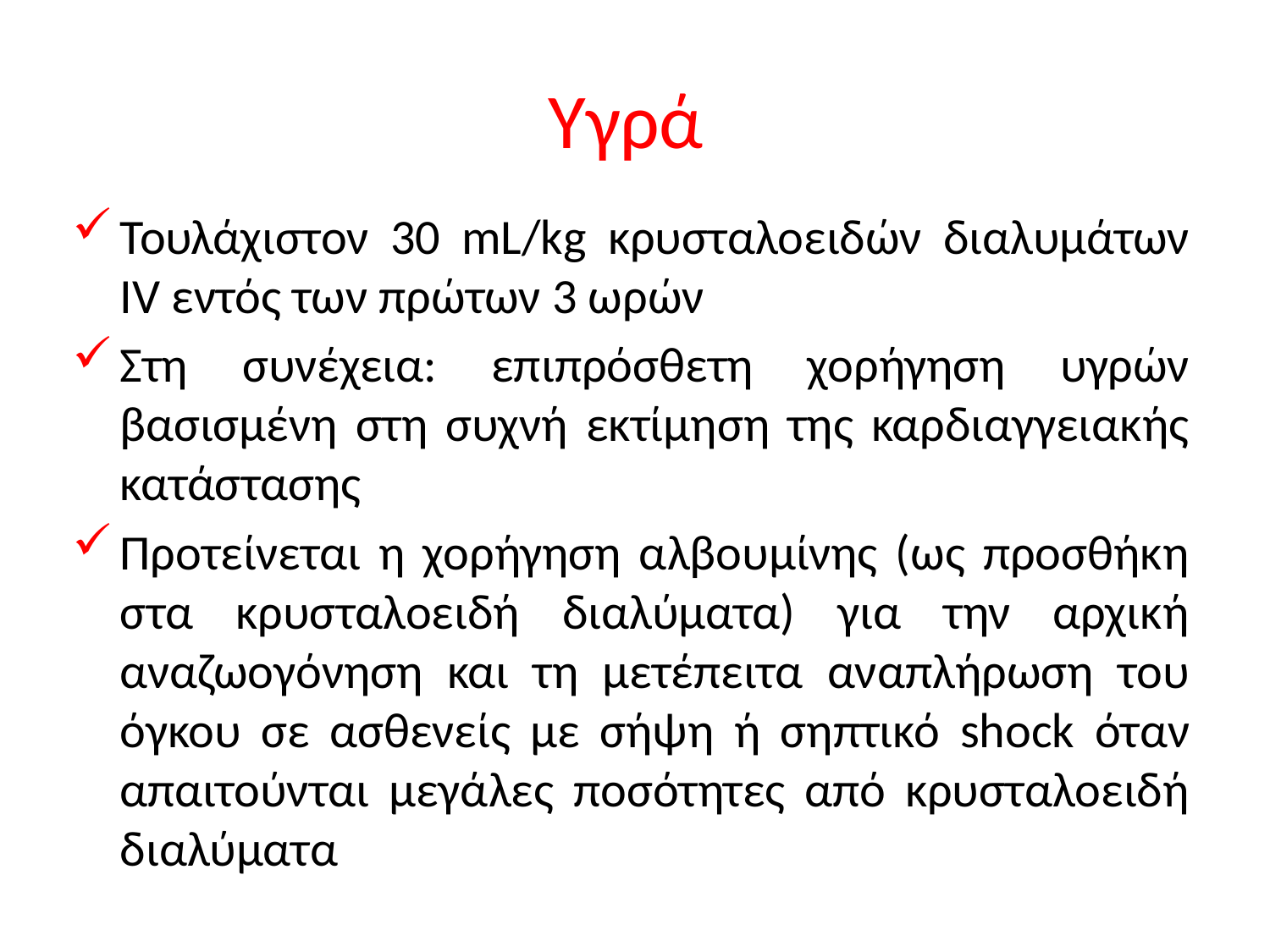

# Υγρά
Τουλάχιστον 30 mL/kg κρυσταλοειδών διαλυμάτων IV εντός των πρώτων 3 ωρών
Στη συνέχεια: επιπρόσθετη χορήγηση υγρών βασισμένη στη συχνή εκτίμηση της καρδιαγγειακής κατάστασης
Προτείνεται η χορήγηση αλβουμίνης (ως προσθήκη στα κρυσταλοειδή διαλύματα) για την αρχική αναζωογόνηση και τη μετέπειτα αναπλήρωση του όγκου σε ασθενείς με σήψη ή σηπτικό shock όταν απαιτούνται μεγάλες ποσότητες από κρυσταλοειδή διαλύματα